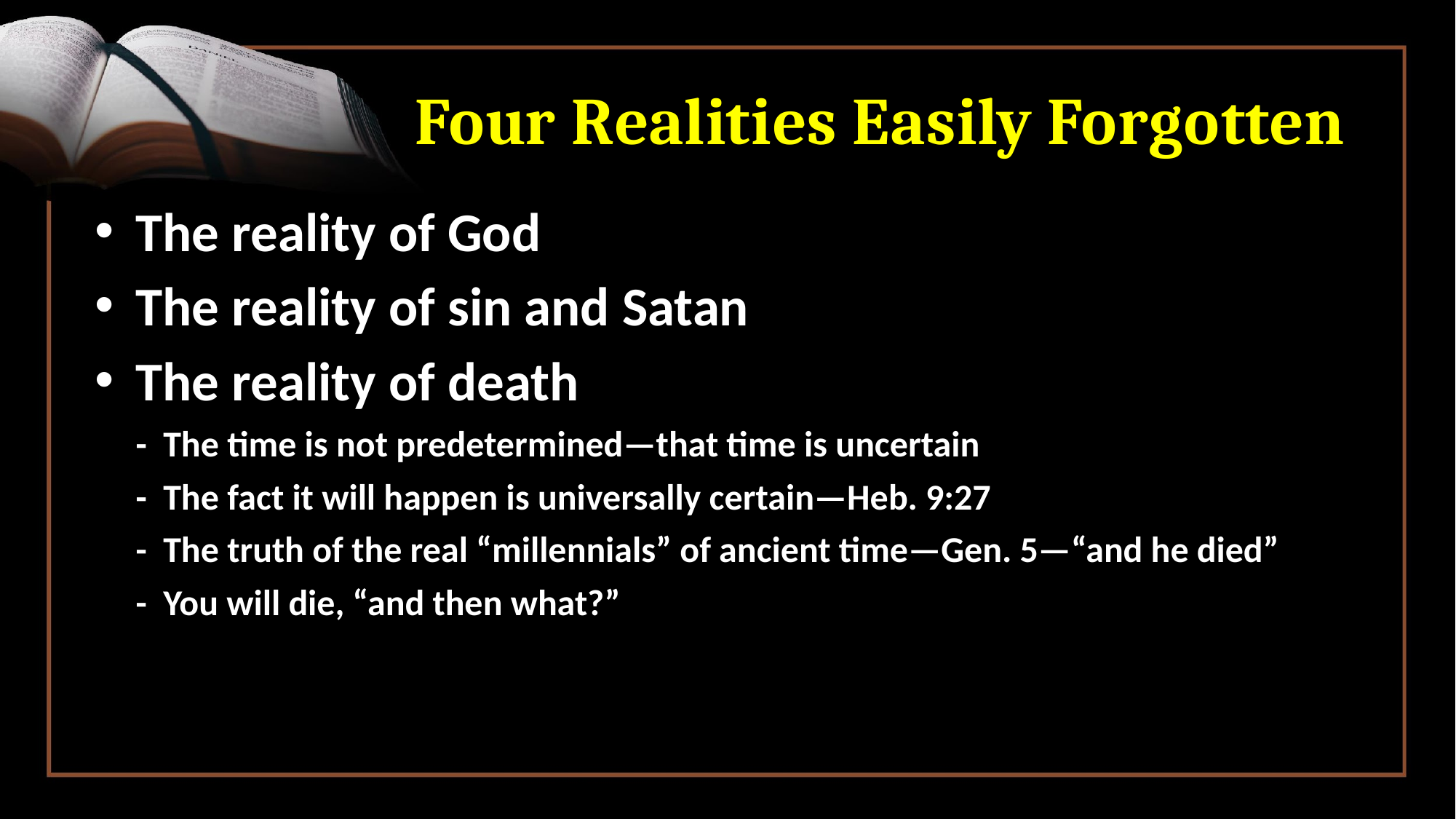

# Four Realities Easily Forgotten
The reality of God
The reality of sin and Satan
The reality of death
     -  The time is not predetermined—that time is uncertain
     -  The fact it will happen is universally certain—Heb. 9:27
     -  The truth of the real “millennials” of ancient time—Gen. 5—“and he died”
     -  You will die, “and then what?”